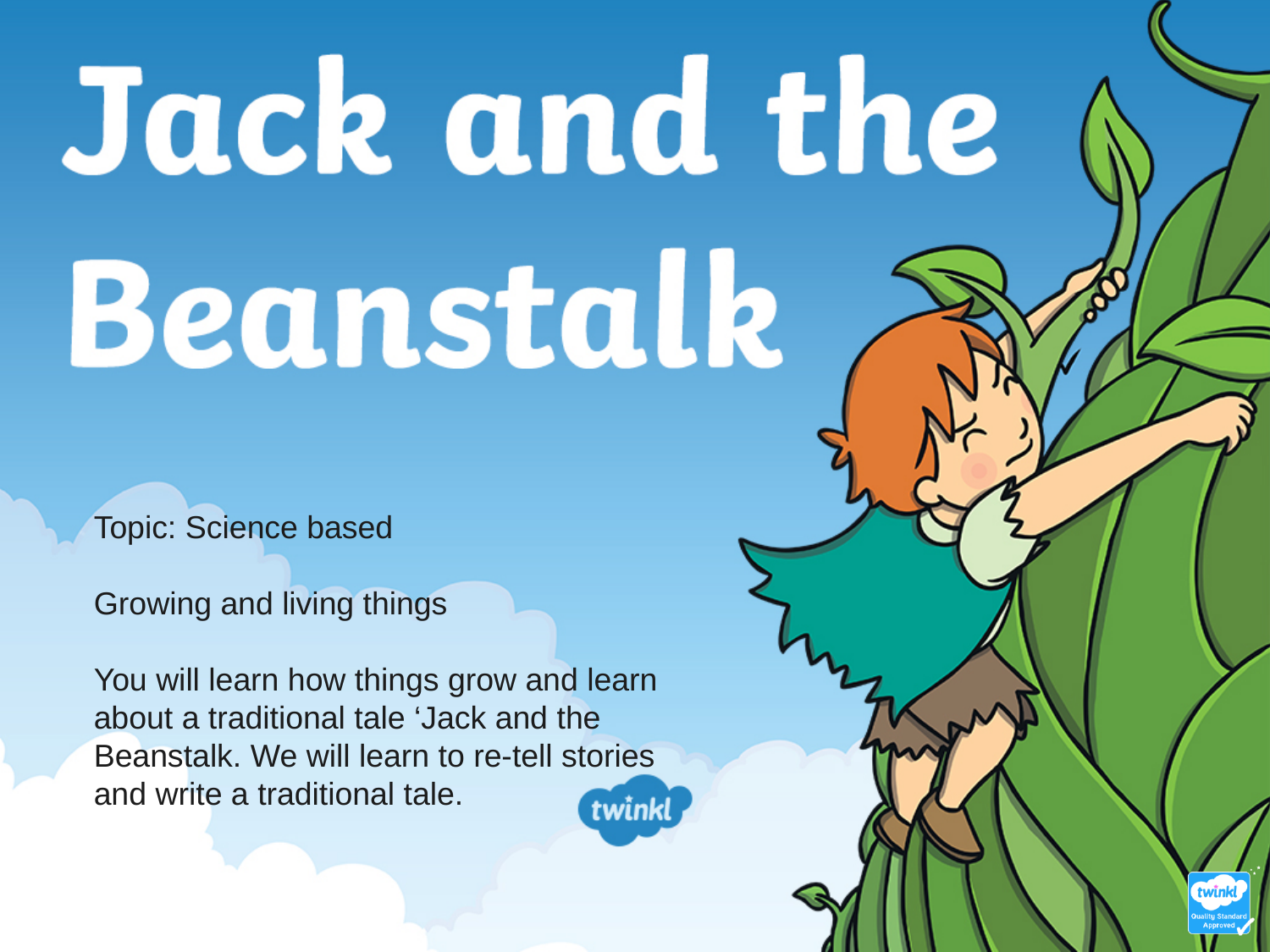

Topic: Science based

Growing and living things

You will learn how things grow and learn about a traditional tale ‘Jack and the Beanstalk. We will learn to re-tell stories and write a traditional tale.